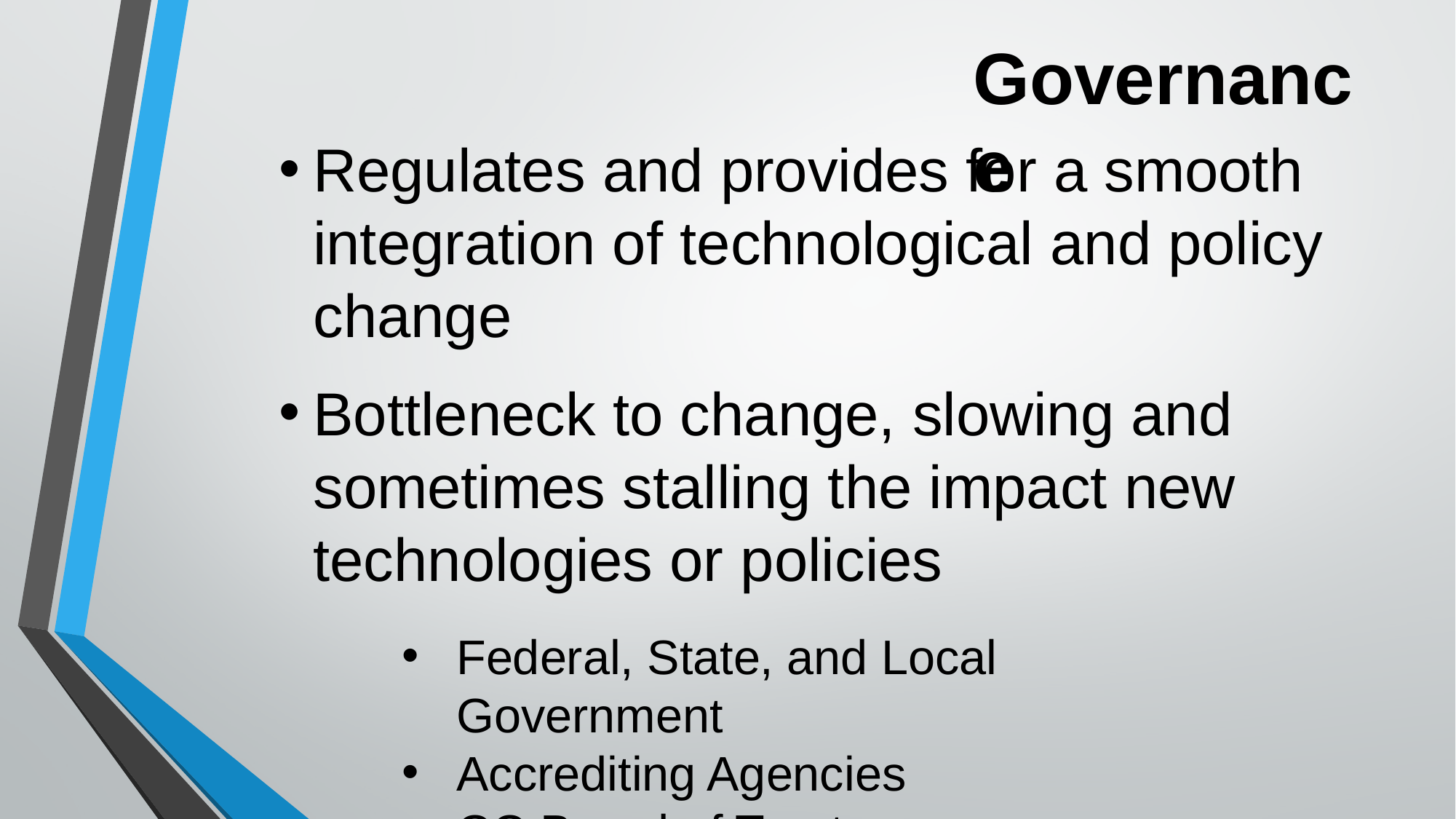

Governance
Regulates and provides for a smooth integration of technological and policy change

Bottleneck to change, slowing and sometimes stalling the impact new technologies or policies
Federal, State, and Local Government
Accrediting Agencies
CC Board of Trustees